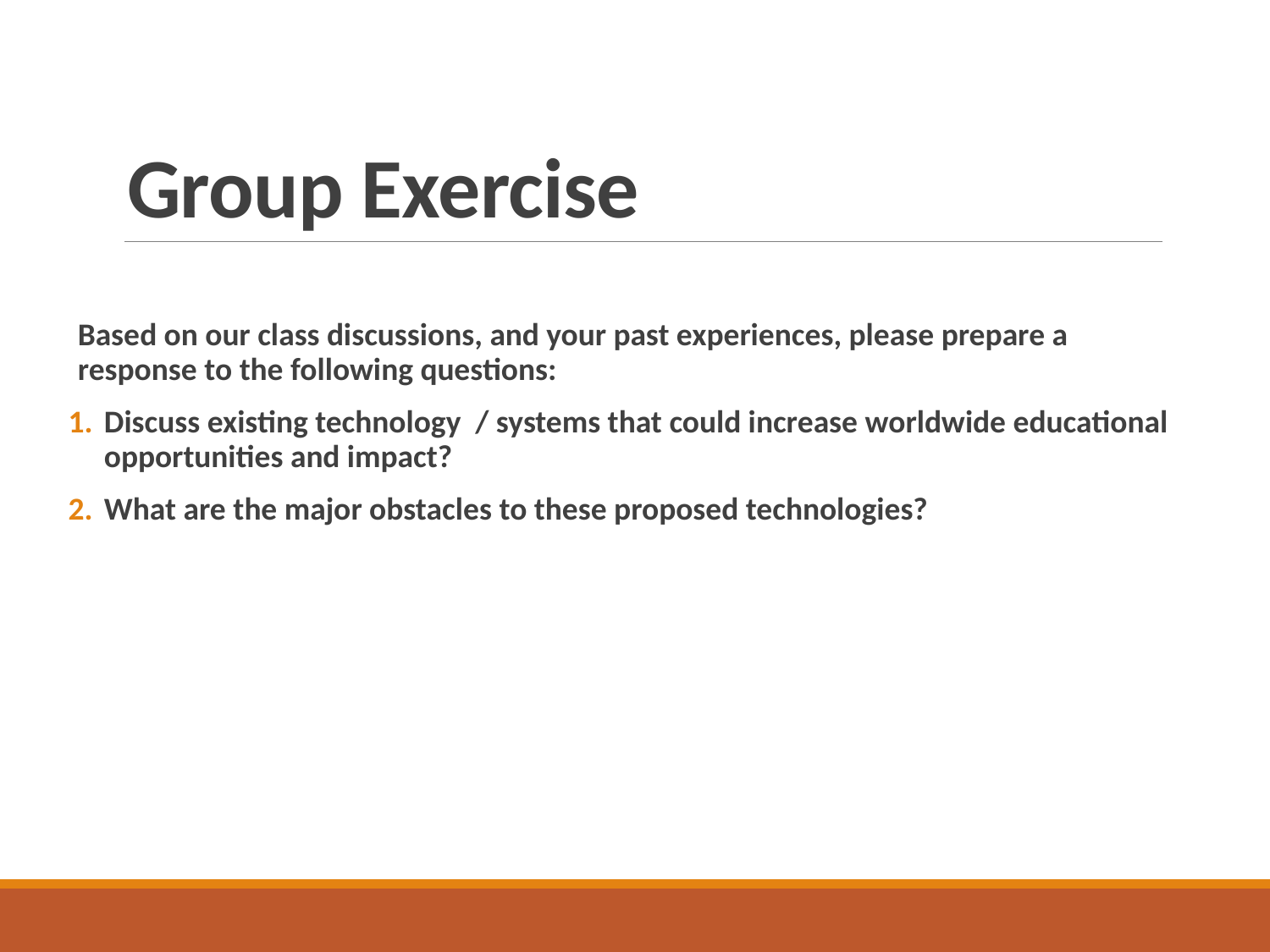

# Group Exercise
Based on our class discussions, and your past experiences, please prepare a response to the following questions:
Discuss existing technology  / systems that could increase worldwide educational opportunities and impact?
What are the major obstacles to these proposed technologies?